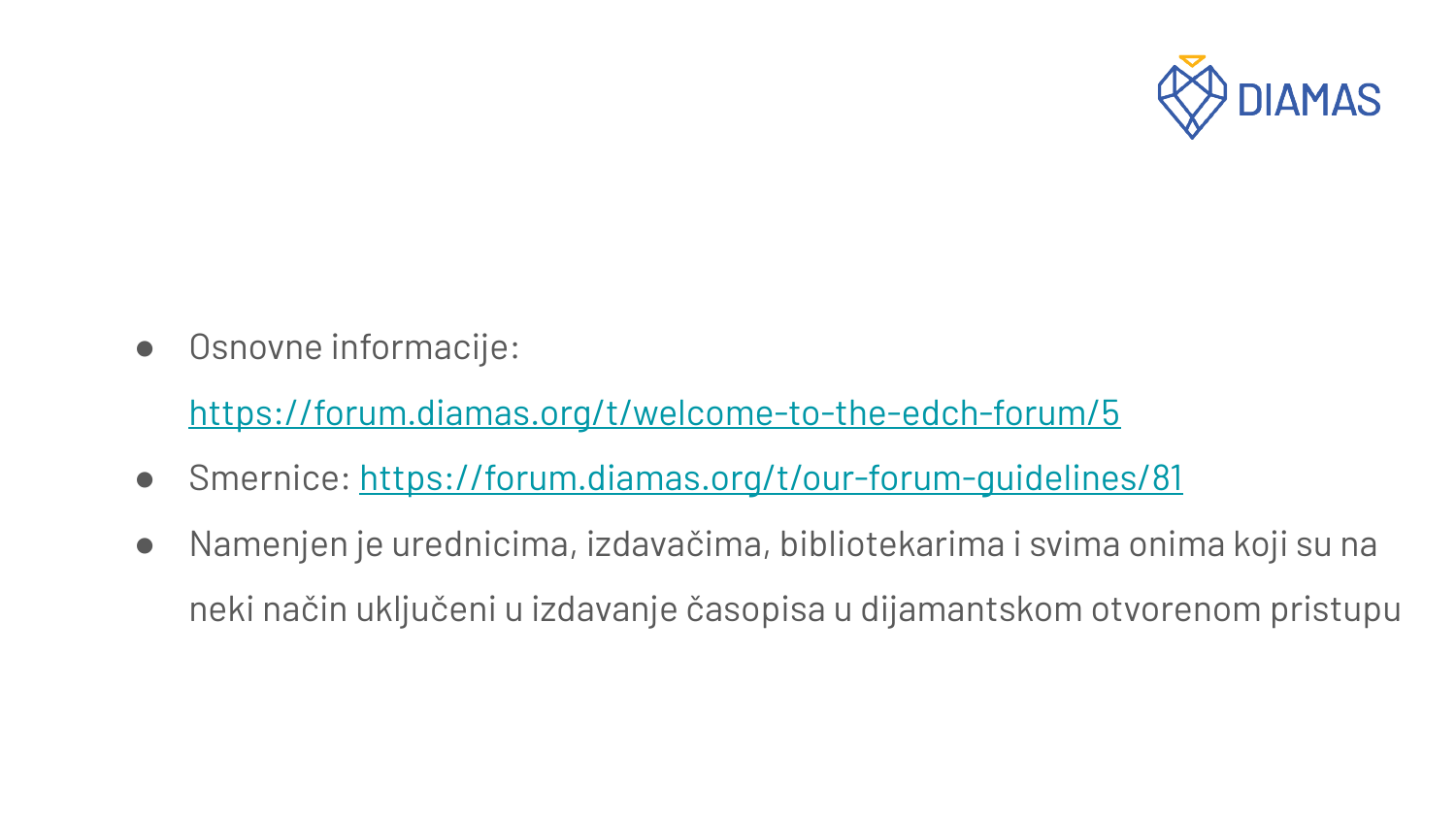

#
Osnovne informacije: https://forum.diamas.org/t/welcome-to-the-edch-forum/5
Smernice: https://forum.diamas.org/t/our-forum-guidelines/81
Namenjen je urednicima, izdavačima, bibliotekarima i svima onima koji su na neki način uključeni u izdavanje časopisa u dijamantskom otvorenom pristupu